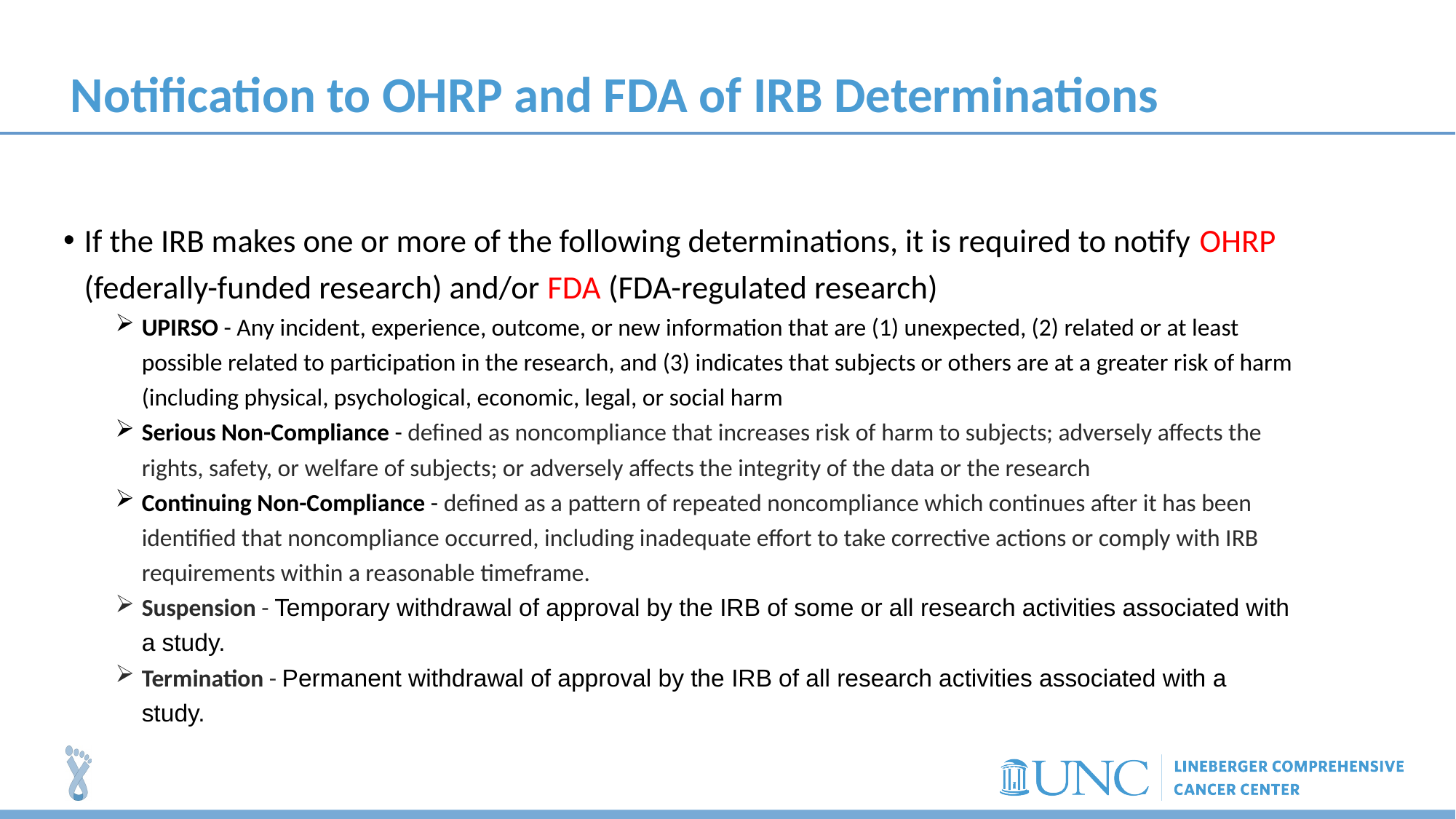

# Notification to OHRP and FDA of IRB Determinations

If the IRB makes one or more of the following determinations, it is required to notify OHRP (federally-funded research) and/or FDA (FDA-regulated research)
UPIRSO - Any incident, experience, outcome, or new information that are (1) unexpected, (2) related or at least possible related to participation in the research, and (3) indicates that subjects or others are at a greater risk of harm (including physical, psychological, economic, legal, or social harm
Serious Non-Compliance - defined as noncompliance that increases risk of harm to subjects; adversely affects the rights, safety, or welfare of subjects; or adversely affects the integrity of the data or the research
Continuing Non-Compliance - defined as a pattern of repeated noncompliance which continues after it has been identified that noncompliance occurred, including inadequate effort to take corrective actions or comply with IRB requirements within a reasonable timeframe.
Suspension - Temporary withdrawal of approval by the IRB of some or all research activities associated with a study.
Termination - Permanent withdrawal of approval by the IRB of all research activities associated with a study.